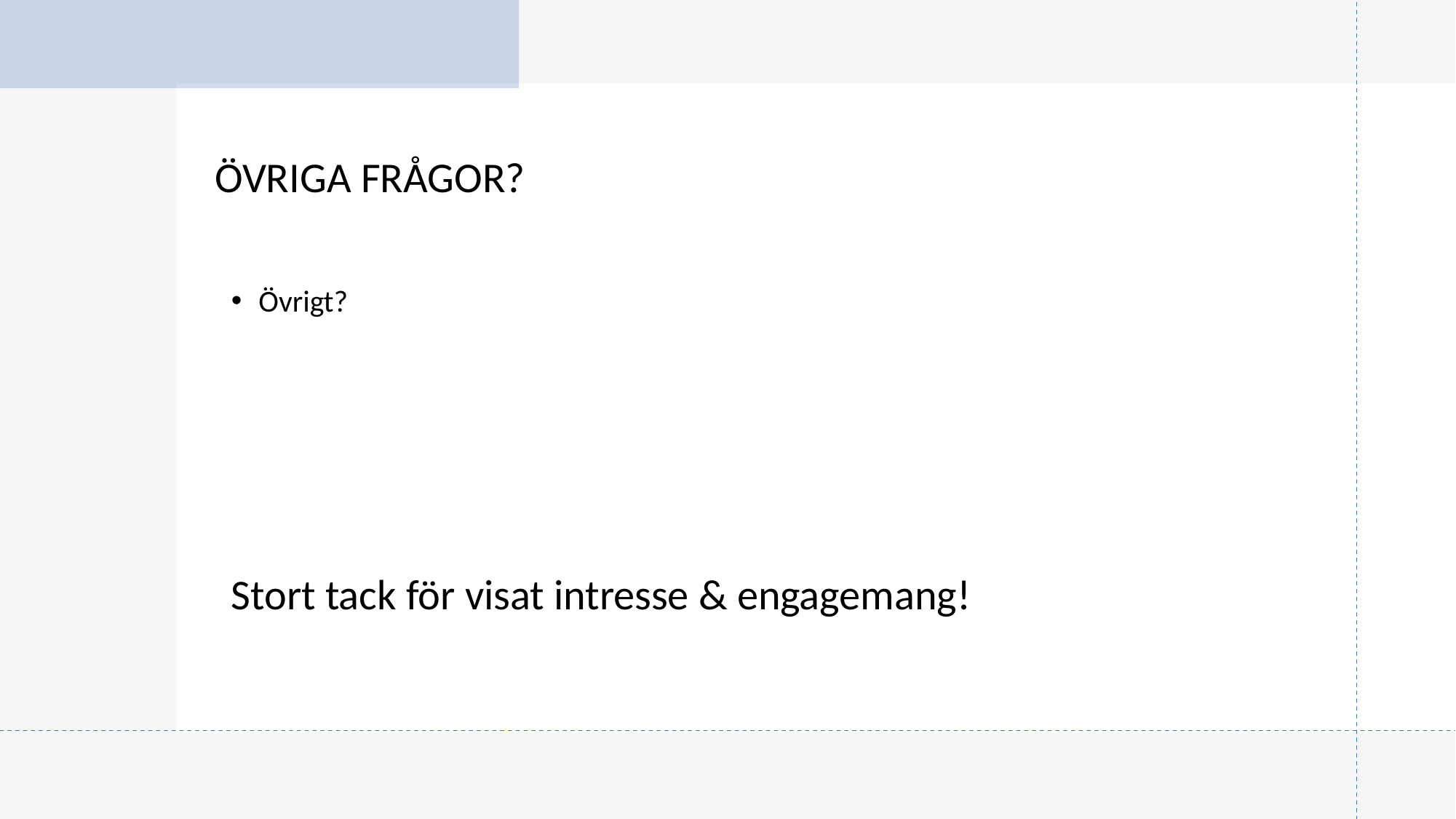

# ÖVRIGA FRÅGOR?

Övrigt?

Stort tack för visat intresse & engagemang!